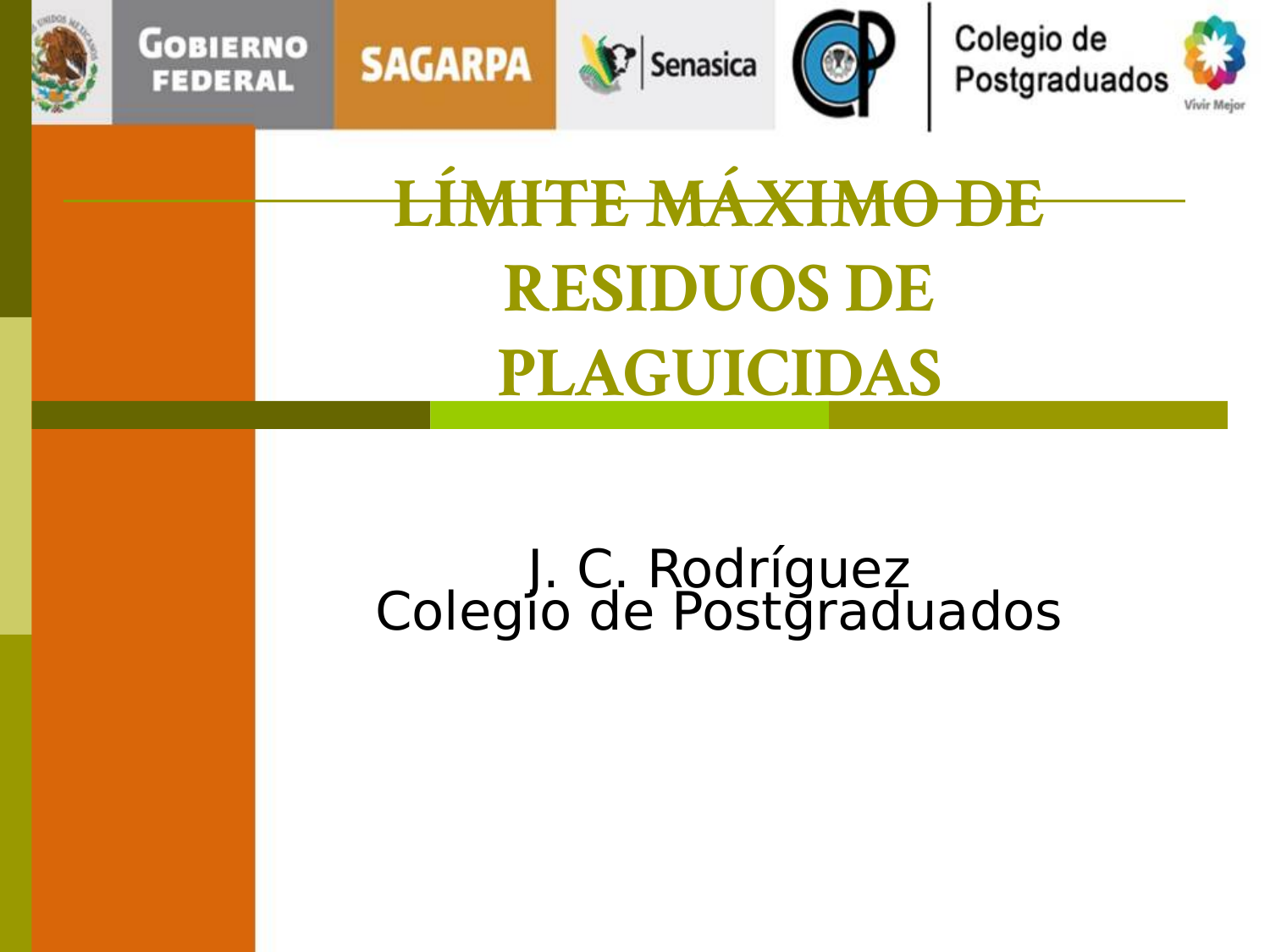

# LÍMITE MÁXIMO DE RESIDUOS DE PLAGUICIDAS
J. C. Rodríguez
Colegio de Postgraduados